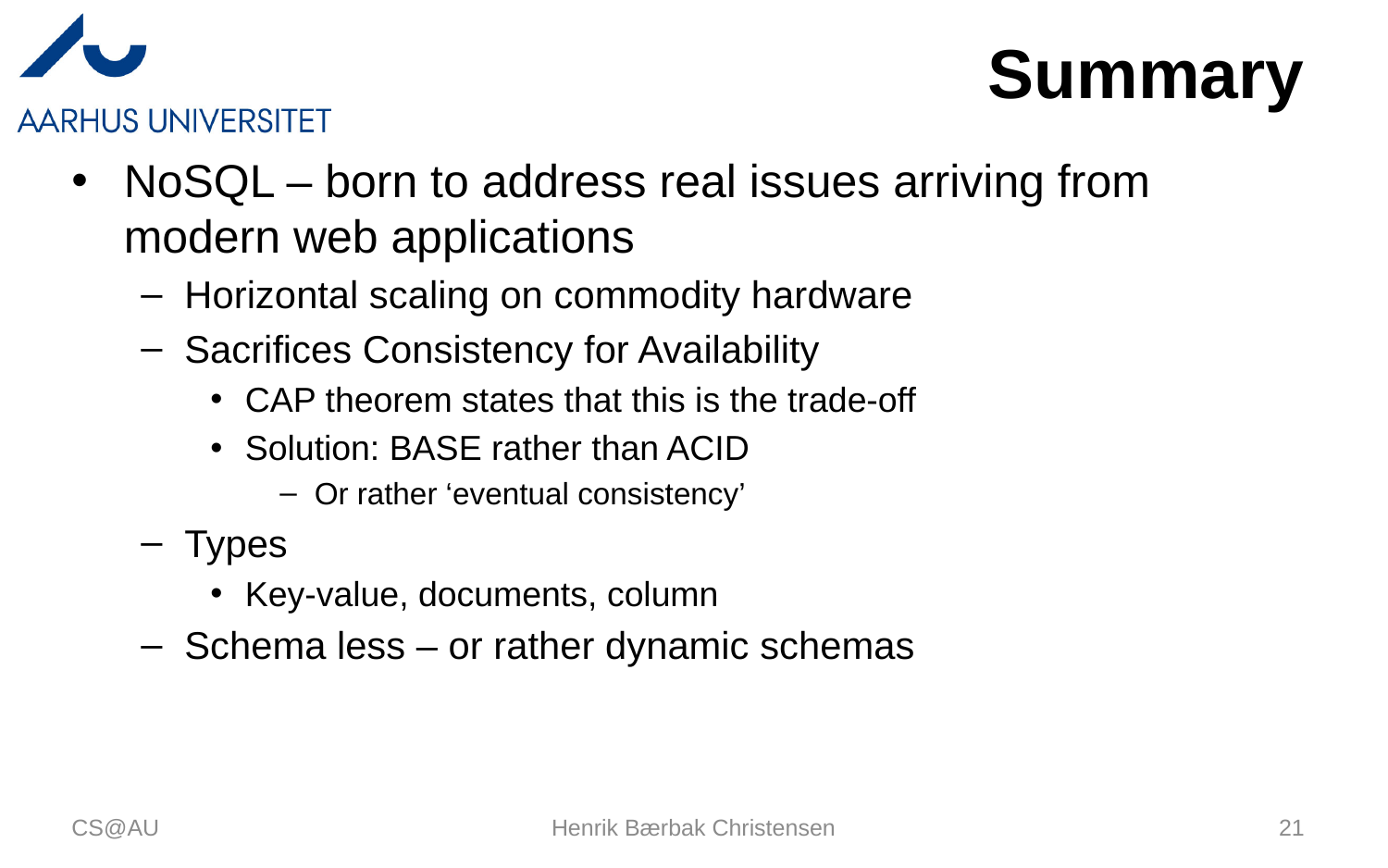

# Summary
NoSQL – born to address real issues arriving from modern web applications
Horizontal scaling on commodity hardware
Sacrifices Consistency for Availability
CAP theorem states that this is the trade-off
Solution: BASE rather than ACID
Or rather ‘eventual consistency’
Types
Key-value, documents, column
Schema less – or rather dynamic schemas

CS@AU
Henrik Bærbak Christensen
21